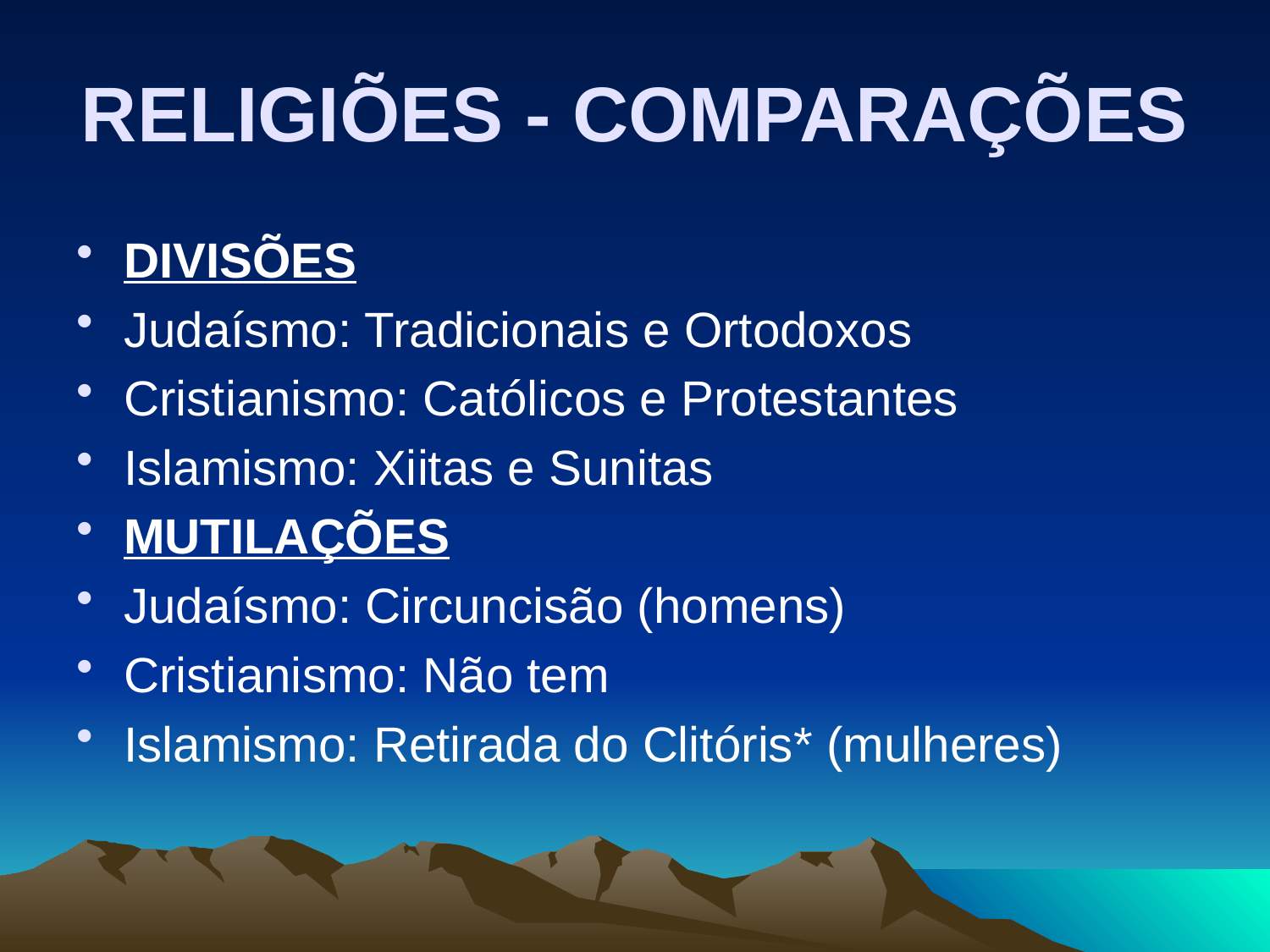

# RELIGIÕES - COMPARAÇÕES
DIVISÕES
Judaísmo: Tradicionais e Ortodoxos
Cristianismo: Católicos e Protestantes
Islamismo: Xiitas e Sunitas
MUTILAÇÕES
Judaísmo: Circuncisão (homens)
Cristianismo: Não tem
Islamismo: Retirada do Clitóris* (mulheres)